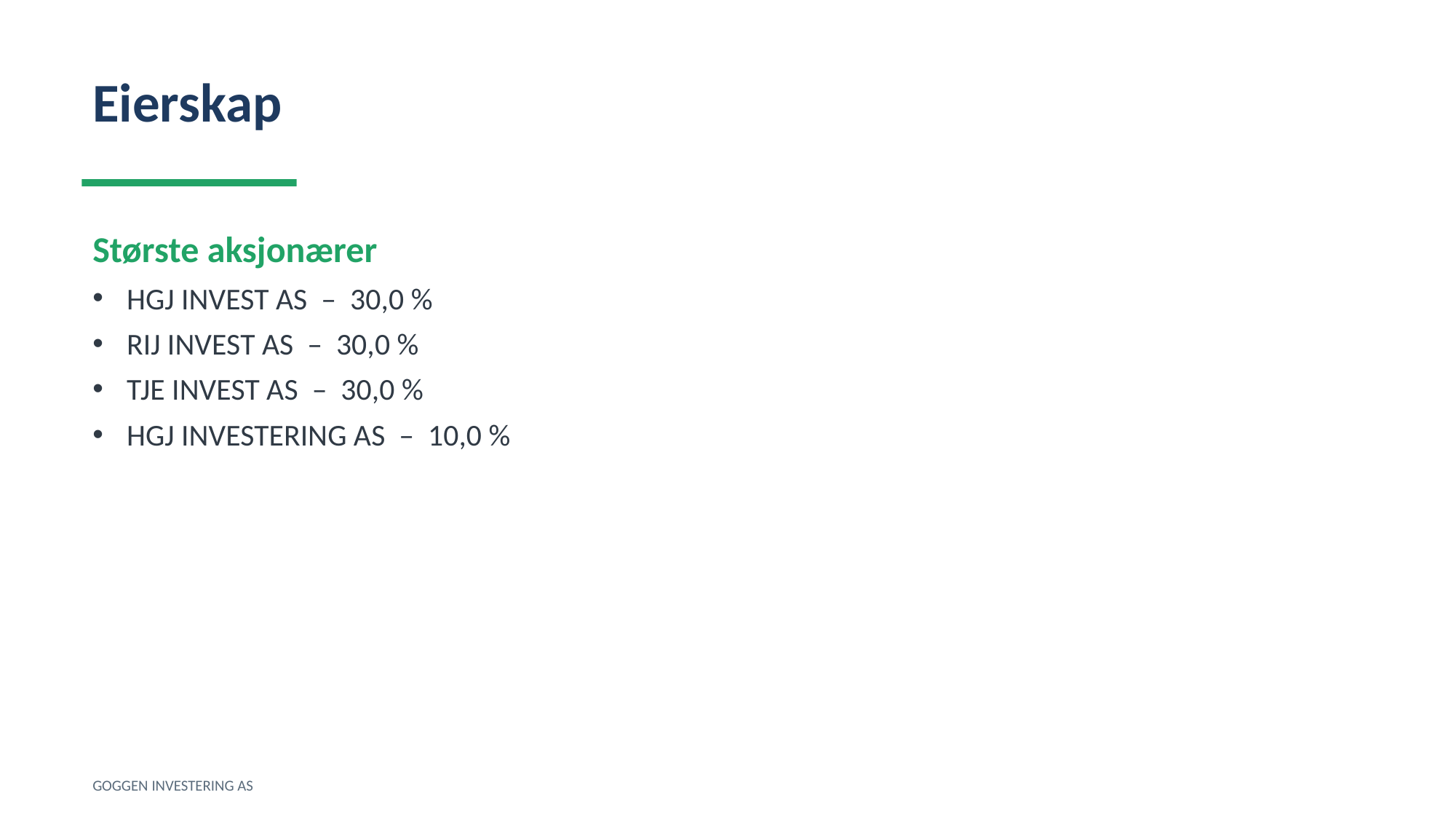

Eierskap

Største aksjonærer
HGJ INVEST AS  –  30,0 %
RIJ INVEST AS  –  30,0 %
TJE INVEST AS  –  30,0 %
HGJ INVESTERING AS  –  10,0 %
GOGGEN INVESTERING AS